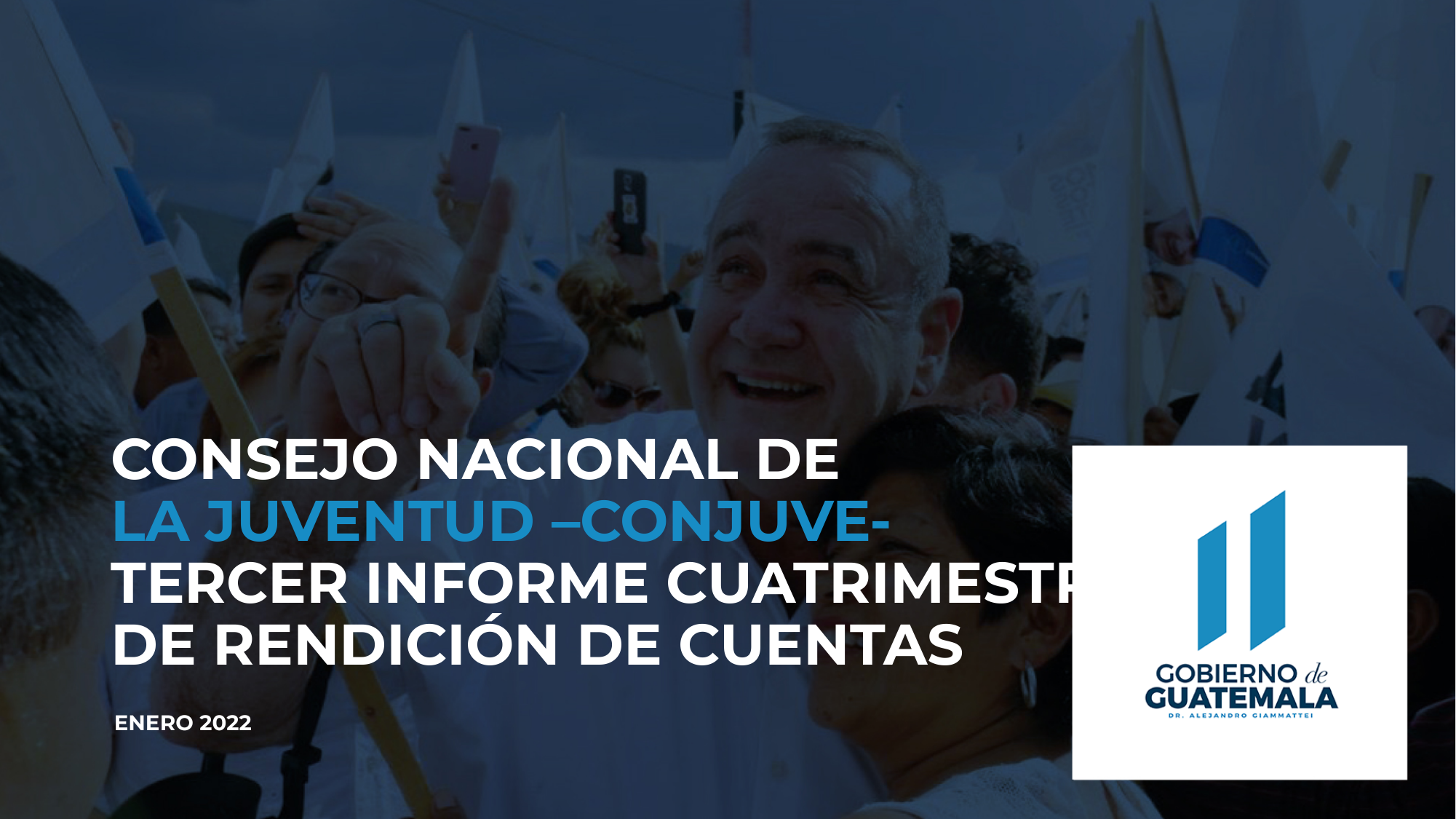

# CONSEJO NACIONAL DE LA JUVENTUD –CONJUVE- TERCER INFORME CUATRIMESTRAL DE RENDICIÓN DE CUENTAS
ENERO 2022